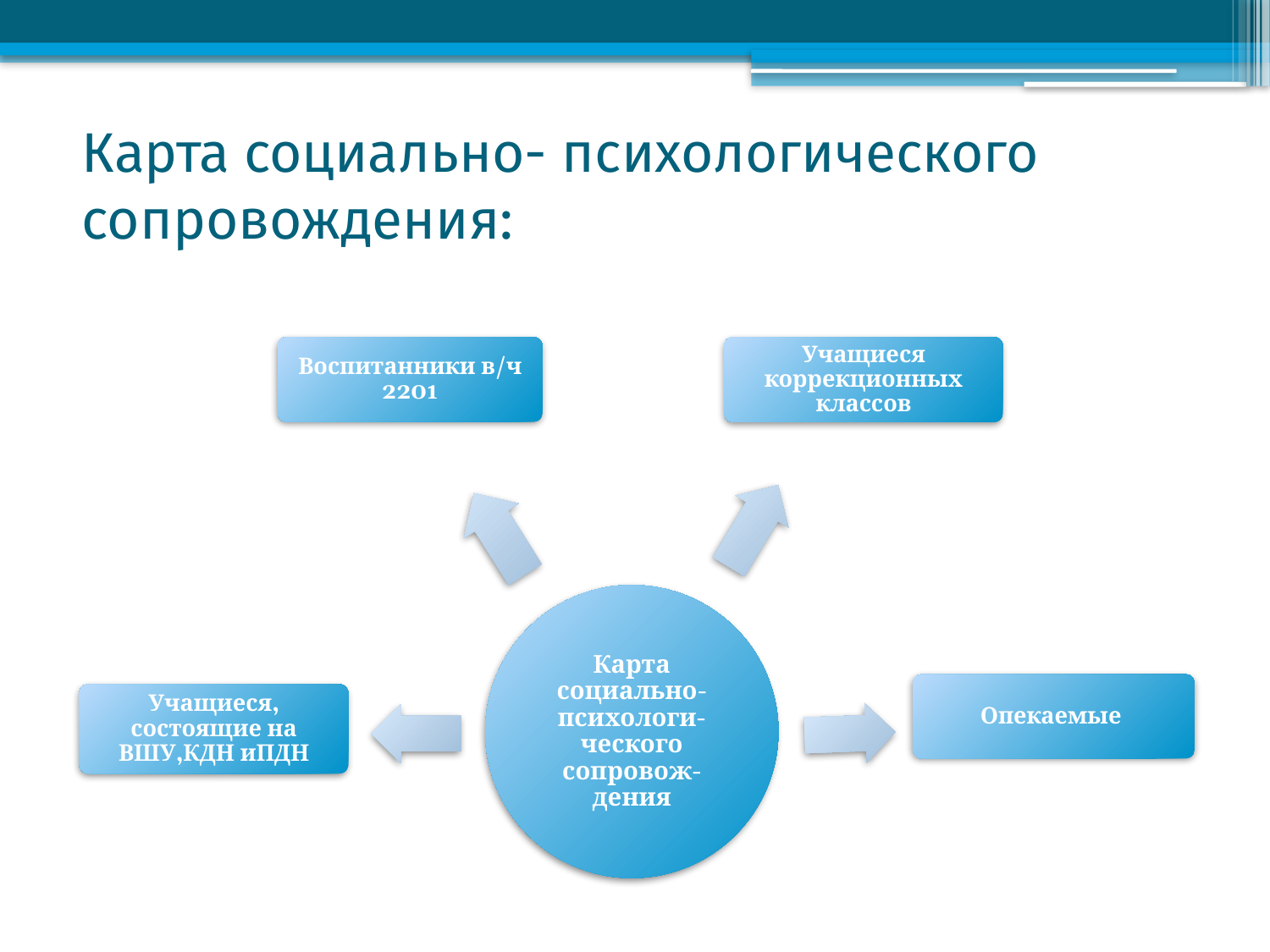

# Карта социально- психологического сопровождения:
Карта социально- психологи-ческого сопровож-дения
Учащиеся, состоящие на ВШУ,КДН иПДН
Воспитанники в/ч 2201
Учащиеся коррекционных классов
Опекаемые